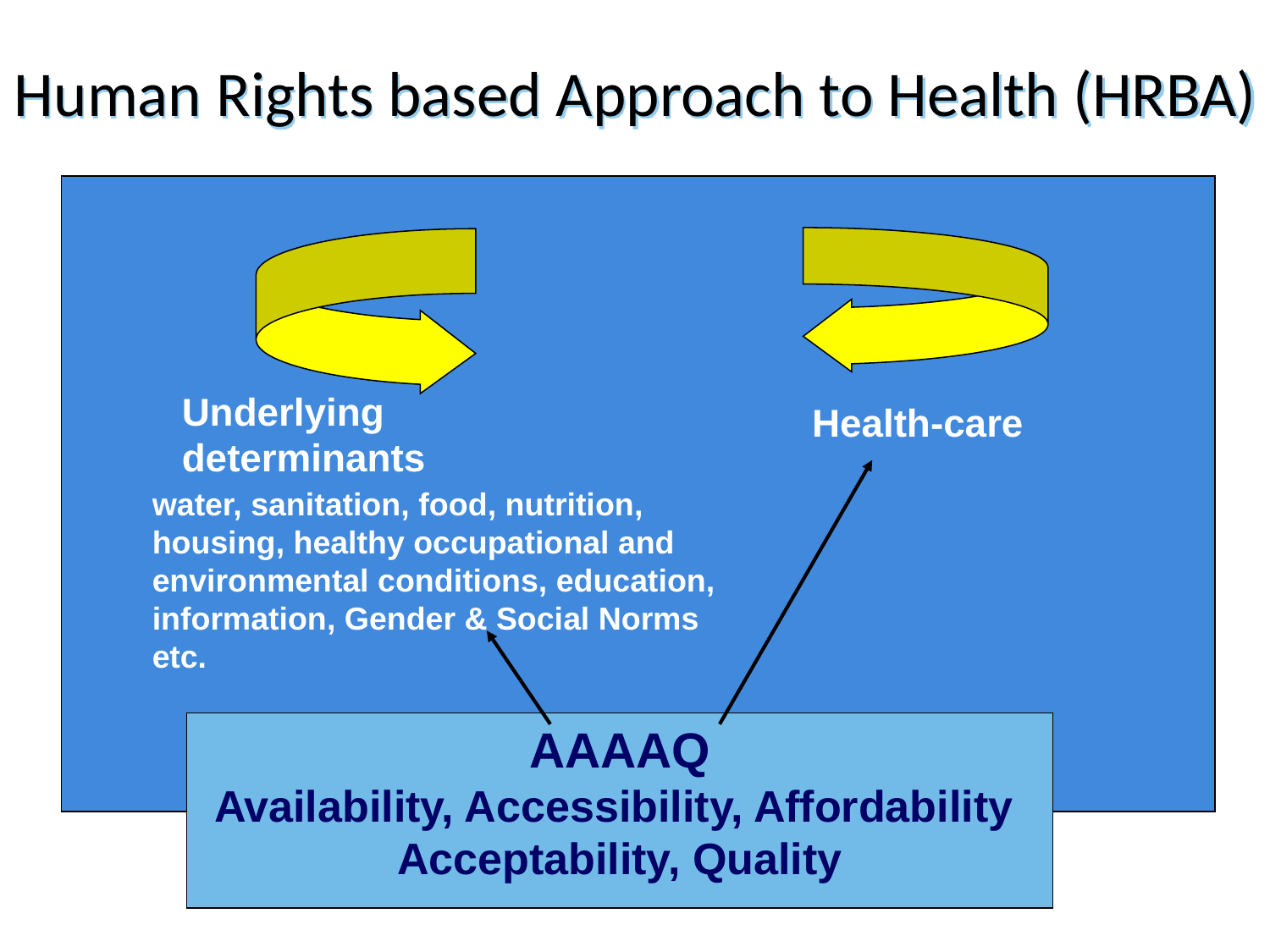

# Human Rights based Approach to Health (HRBA)

            Health-care

Underlying determinants
water, sanitation, food, nutrition, housing, healthy occupational and environmental conditions, education, information, Gender & Social Norms etc.
AAAAQ
Availability, Accessibility, Affordability
Acceptability, Quality